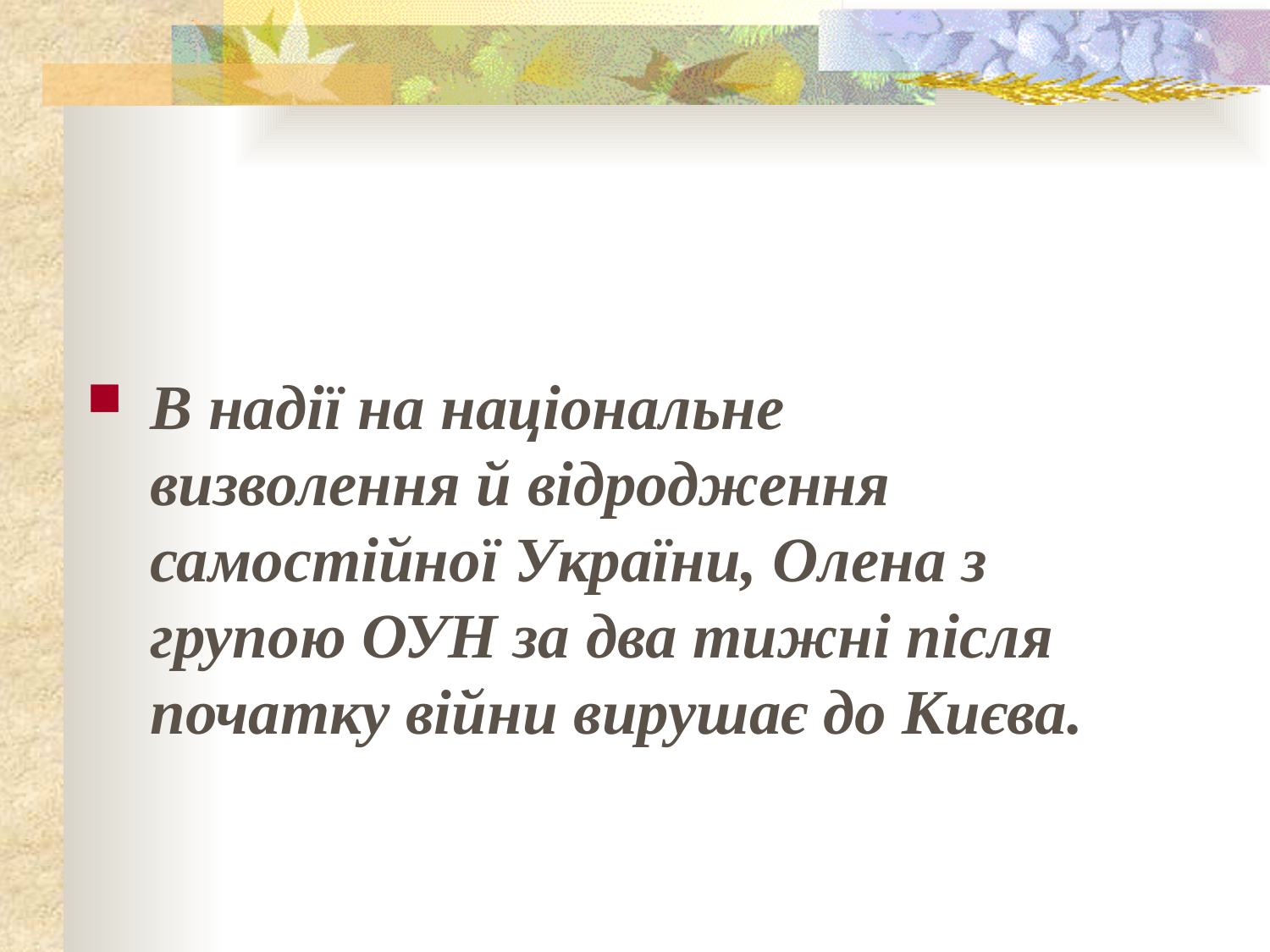

В надії на національне визволення й відродження самостійної України, Олена з групою ОУН за два тижні після початку війни вирушає до Києва.